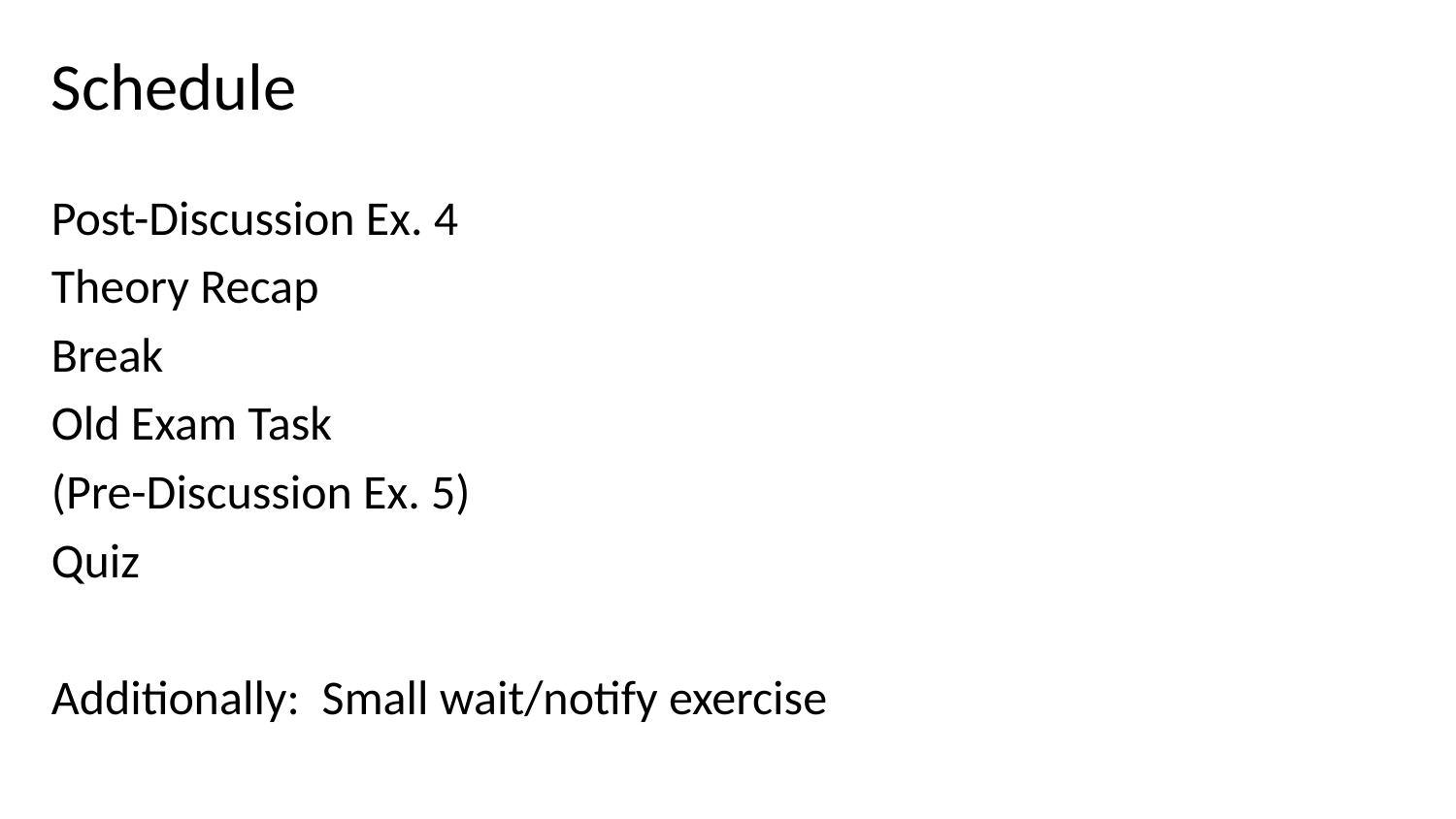

# Schedule
Post-Discussion Ex. 4
Theory Recap
Break
Old Exam Task
(Pre-Discussion Ex. 5)
Quiz

Additionally:  Small wait/notify exercise